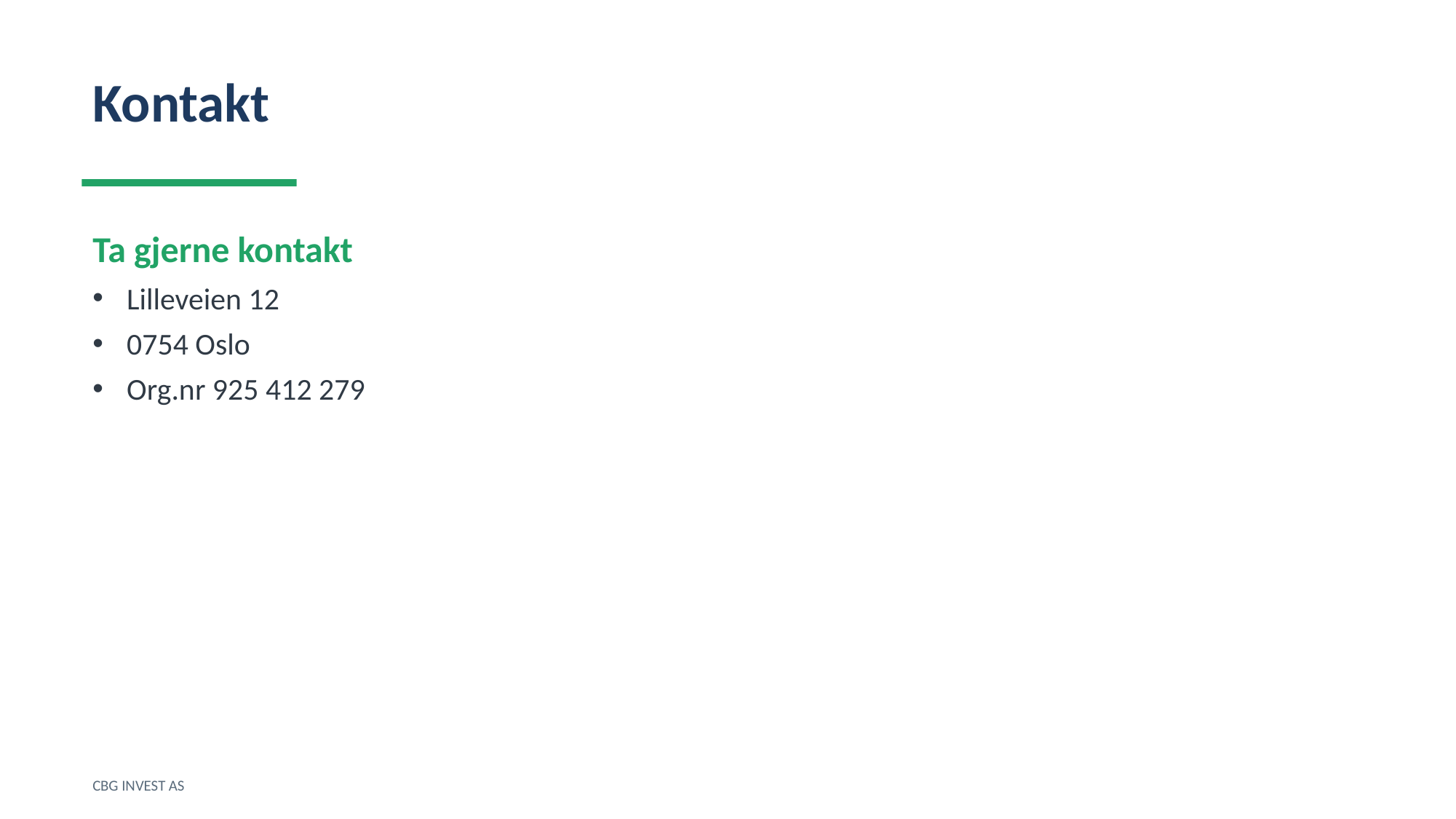

Kontakt

Ta gjerne kontakt
Lilleveien 12
0754 Oslo
Org.nr 925 412 279
CBG INVEST AS